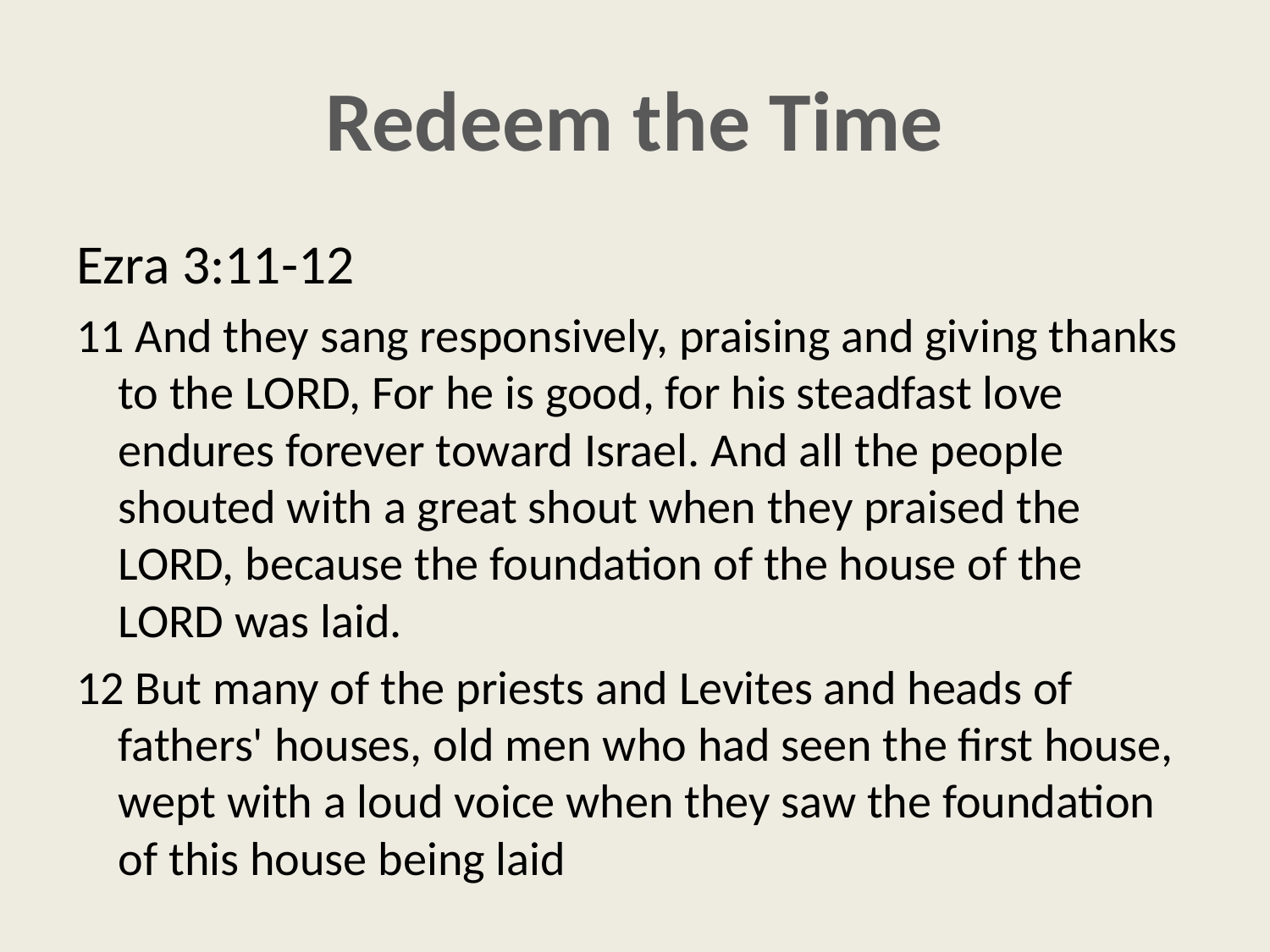

# Redeem the Time
Ezra 3:11-12
11 And they sang responsively, praising and giving thanks to the LORD, For he is good, for his steadfast love endures forever toward Israel. And all the people shouted with a great shout when they praised the LORD, because the foundation of the house of the LORD was laid.
12 But many of the priests and Levites and heads of fathers' houses, old men who had seen the first house, wept with a loud voice when they saw the foundation of this house being laid